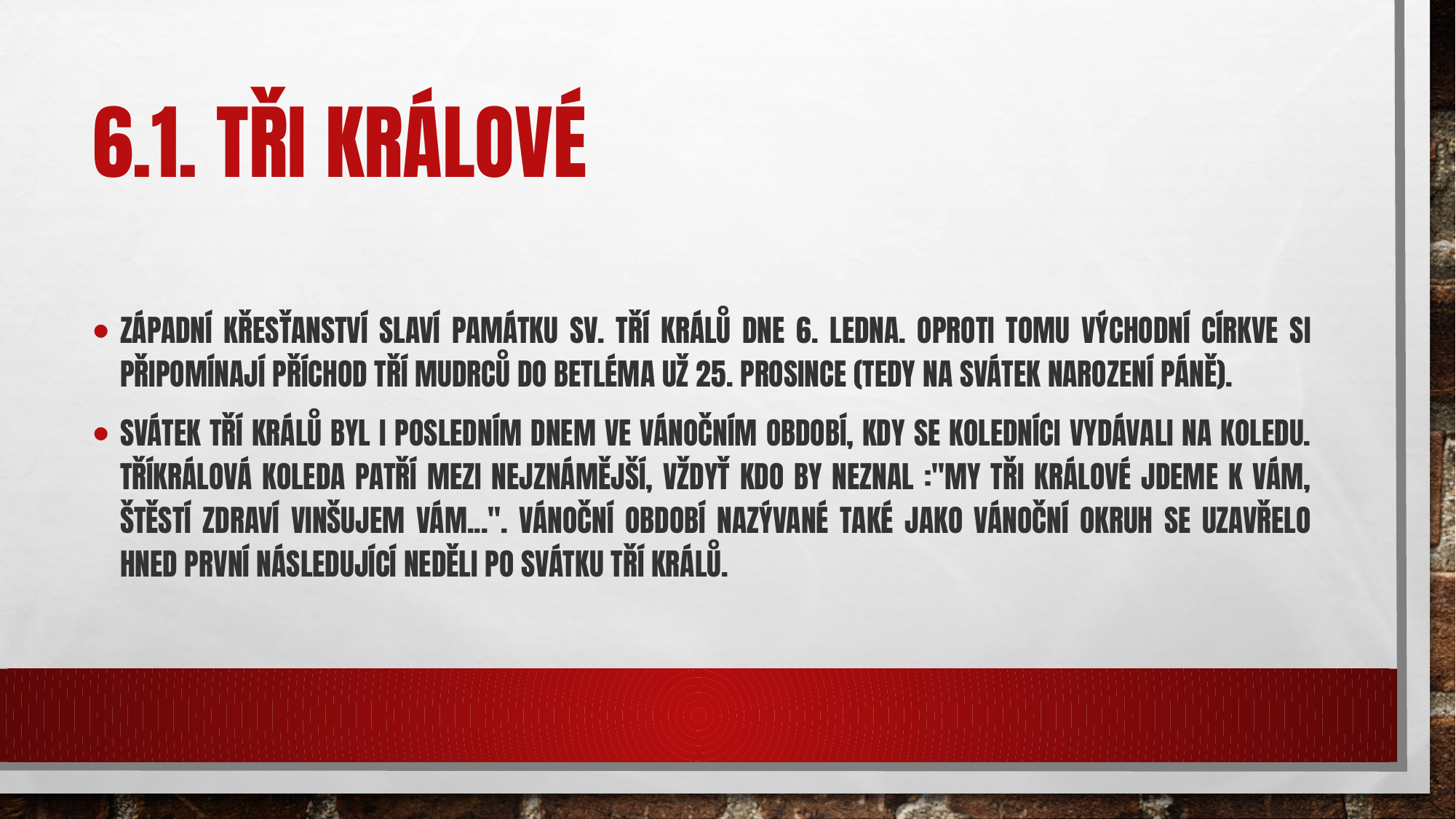

# 6.1. tři králové
Západní křesťanství slaví památku sv. Tří králů dne 6. ledna. Oproti tomu východní církve si připomínají příchod Tří mudrců do Betléma už 25. prosince (tedy na svátek Narození Páně).
Svátek Tří králů byl i posledním dnem ve vánočním období, kdy se koledníci vydávali na koledu. Tříkrálová koleda patří mezi nejznámější, vždyť kdo by neznal :"My Tři králové jdeme k Vám, štěstí zdraví vinšujem Vám...". Vánoční období nazývané také jako vánoční okruh se uzavřelo hned první následující neděli po svátku Tří králů.